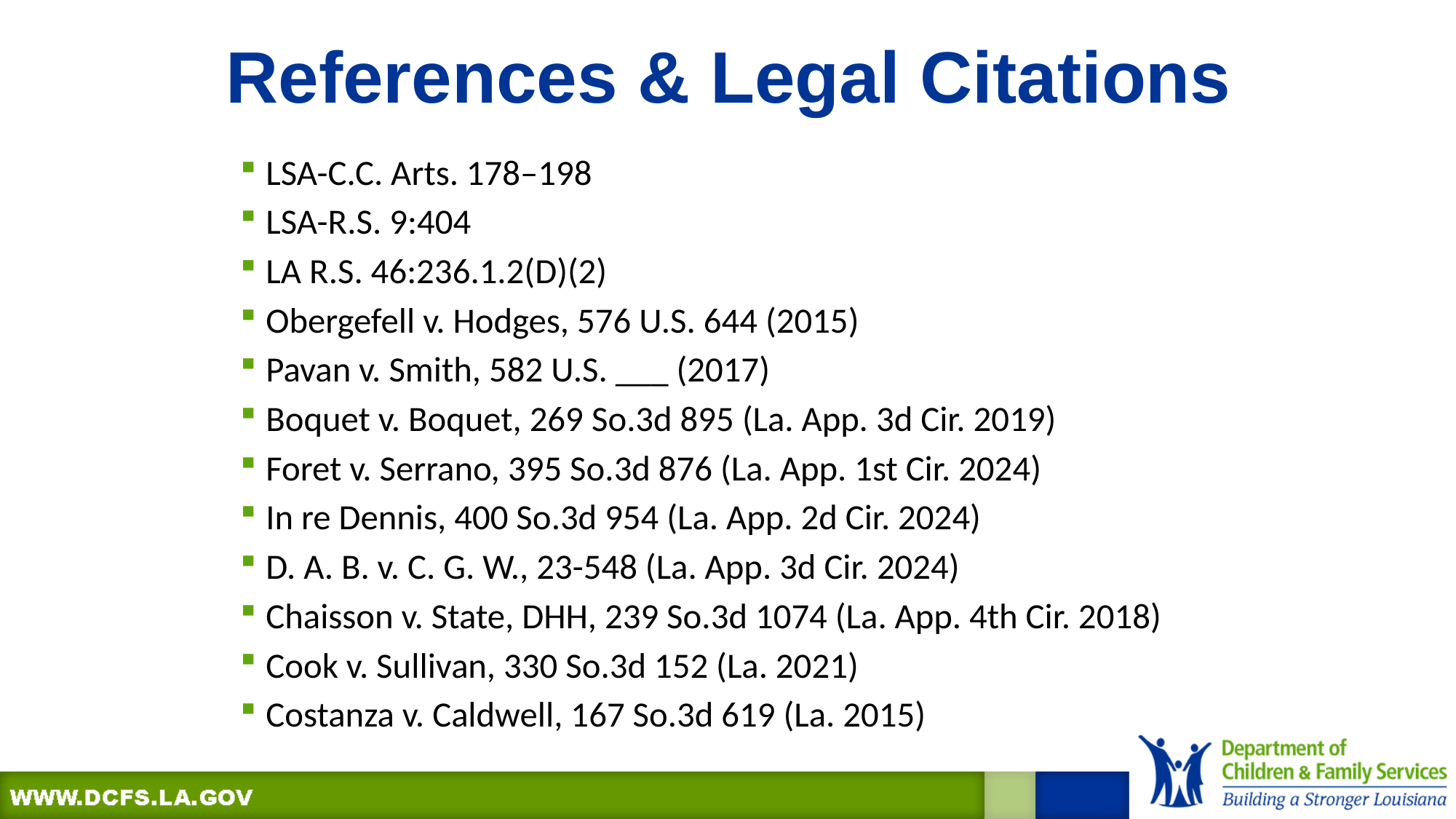

# References & Legal Citations
LSA-C.C. Arts. 178–198
LSA-R.S. 9:404
LA R.S. 46:236.1.2(D)(2)
Obergefell v. Hodges, 576 U.S. 644 (2015)
Pavan v. Smith, 582 U.S. ___ (2017)
Boquet v. Boquet, 269 So.3d 895 (La. App. 3d Cir. 2019)
Foret v. Serrano, 395 So.3d 876 (La. App. 1st Cir. 2024)
In re Dennis, 400 So.3d 954 (La. App. 2d Cir. 2024)
D. A. B. v. C. G. W., 23-548 (La. App. 3d Cir. 2024)
Chaisson v. State, DHH, 239 So.3d 1074 (La. App. 4th Cir. 2018)
Cook v. Sullivan, 330 So.3d 152 (La. 2021)
Costanza v. Caldwell, 167 So.3d 619 (La. 2015)